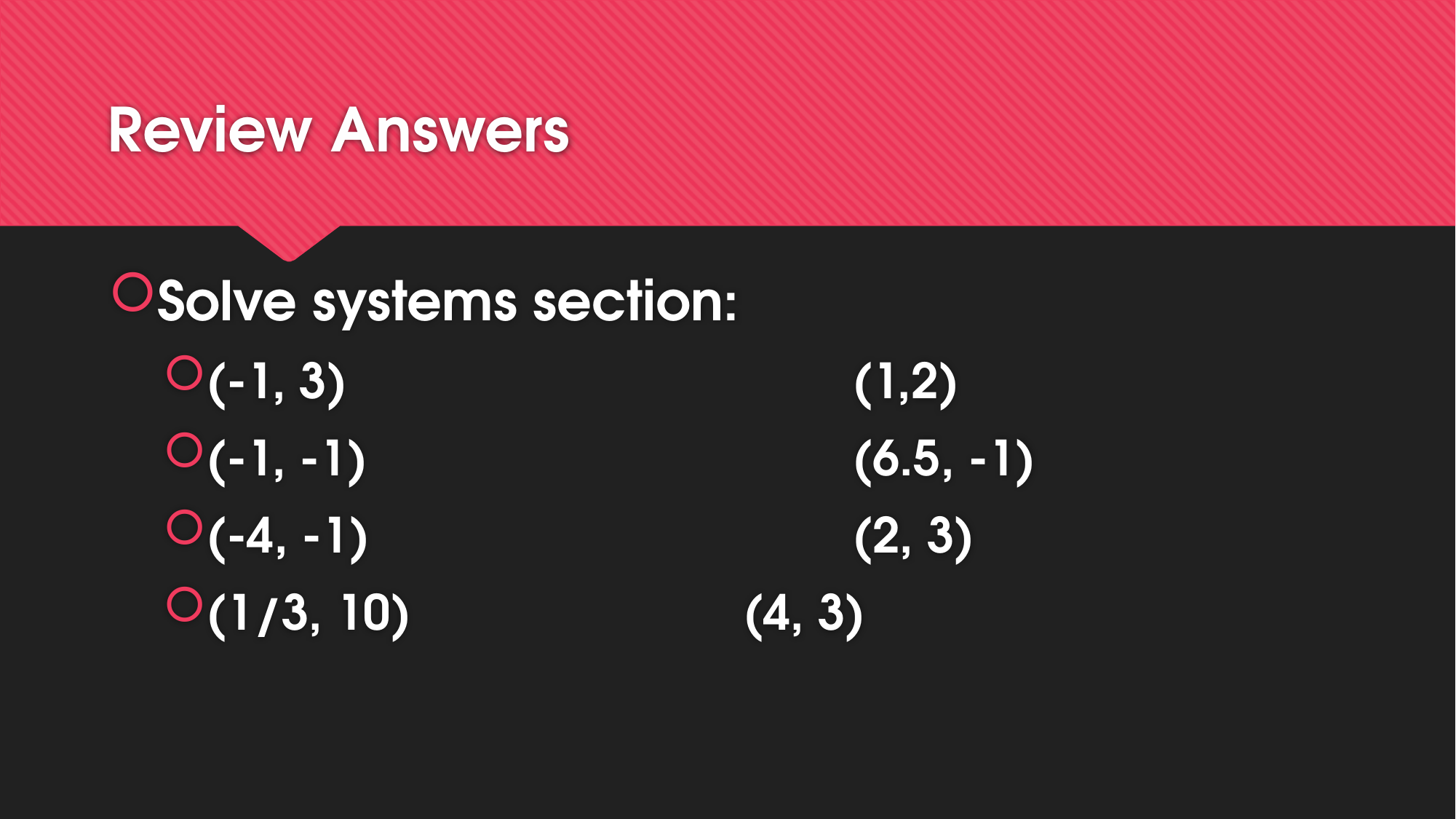

# Review Answers
Solve systems section:
(-1, 3)					(1,2)
(-1, -1)					(6.5, -1)
(-4, -1)					(2, 3)
(1/3, 10)				(4, 3)